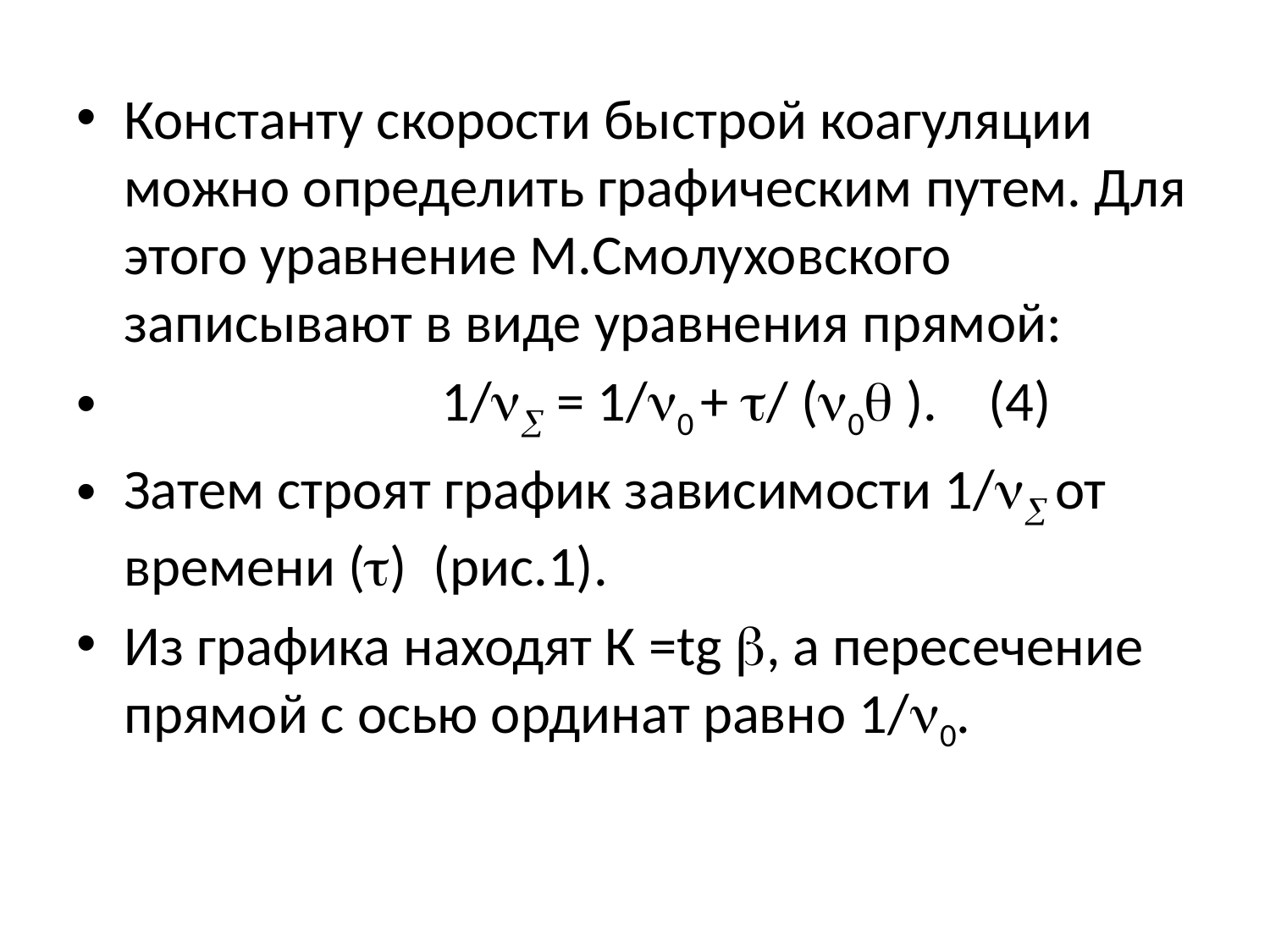

Константу скорости быстрой коагуляции можно определить графическим путем. Для этого уравнение М.Смолуховского записывают в виде уравнения прямой:
                         1/ν∑ = 1/ν0 + τ/ (ν0θ ).    (4)
Затем строят график зависимости 1/ν∑ от времени (τ)  (рис.1).
Из графика находят К =tg β, а пересечение прямой с осью ординат равно 1/ν0.